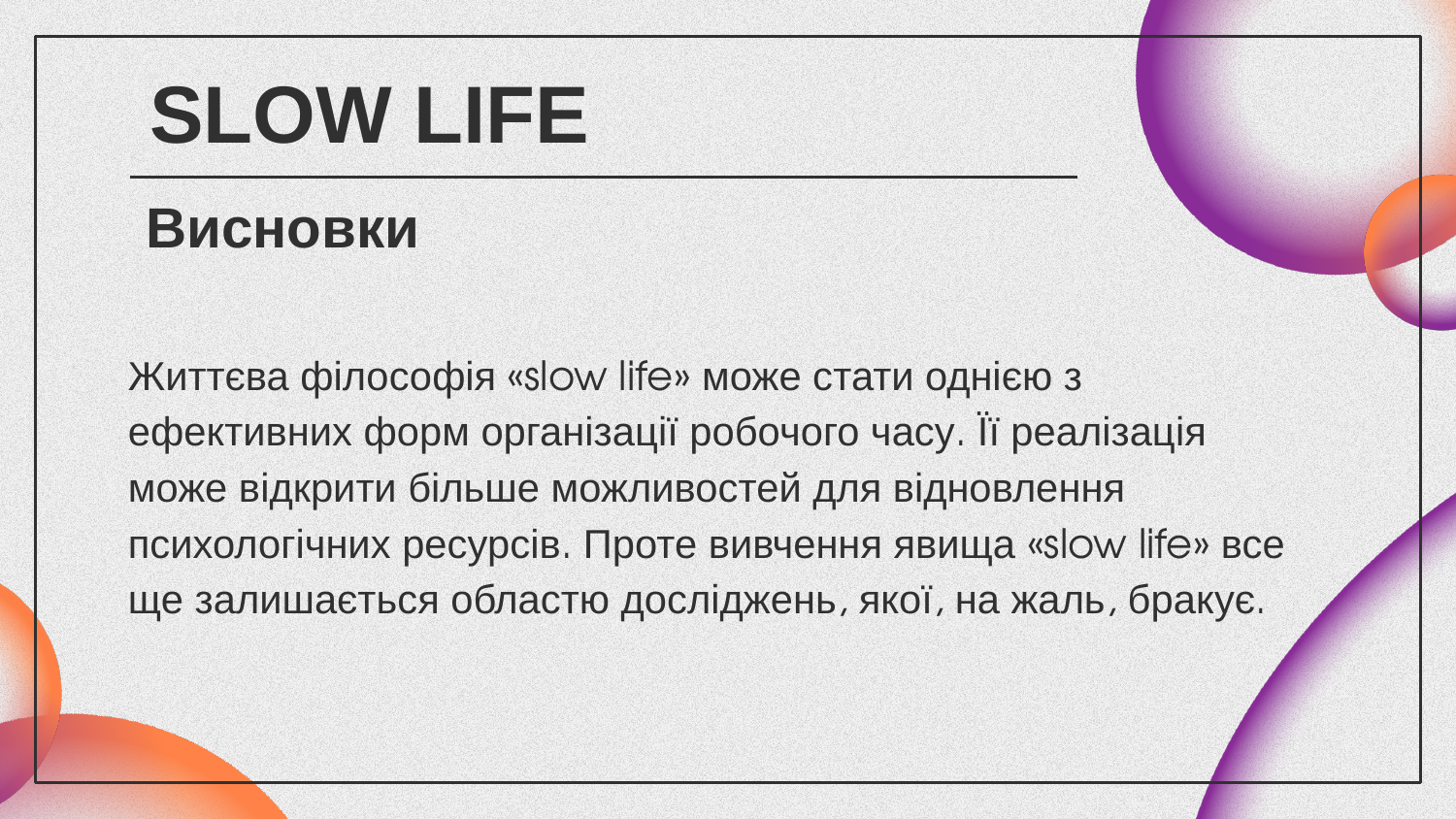

SLOW LIFE
# Висновки
Життєва філософія «slow life» може стати однією з ефективних форм організації робочого часу. Її реалізація може відкрити більше можливостей для відновлення психологічних ресурсів. Проте вивчення явища «slow life» все ще залишається областю досліджень, якої, на жаль, бракує.